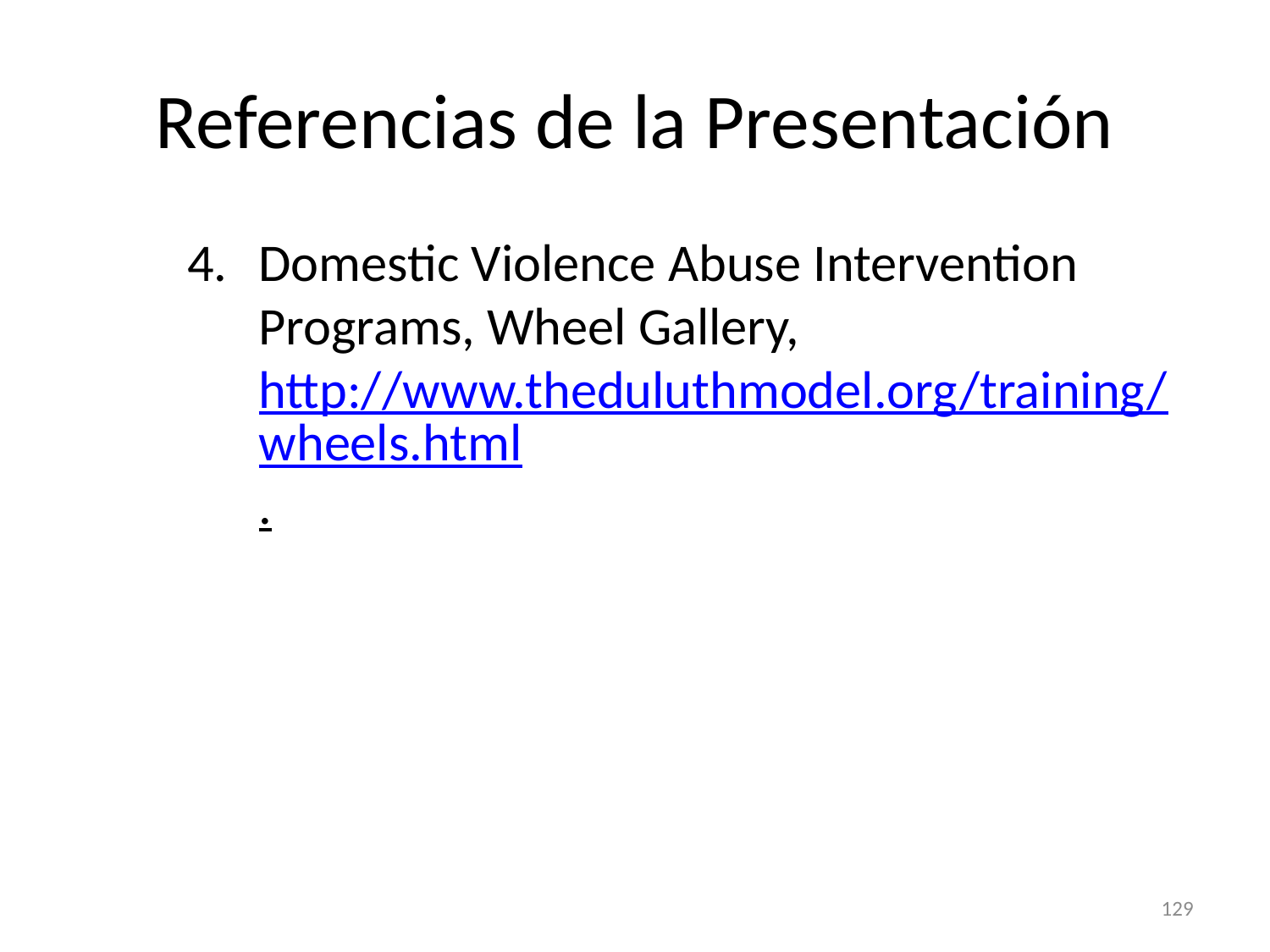

# Referencias de la Presentación
Domestic Violence Abuse Intervention Programs, Wheel Gallery, http://www.theduluthmodel.org/training/wheels.html.

129